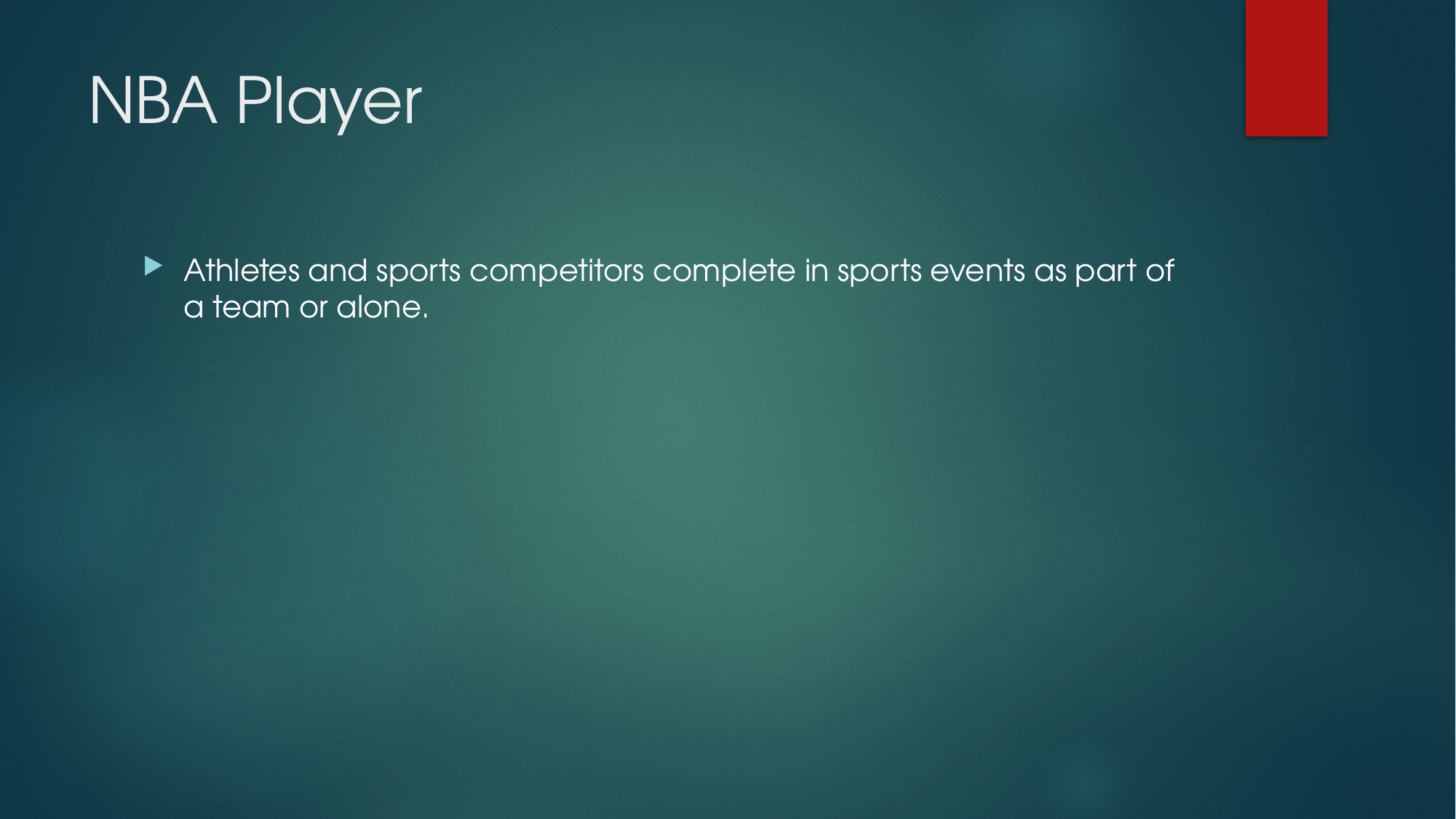

# NBA Player
Athletes and sports competitors complete in sports events as part of a team or alone.